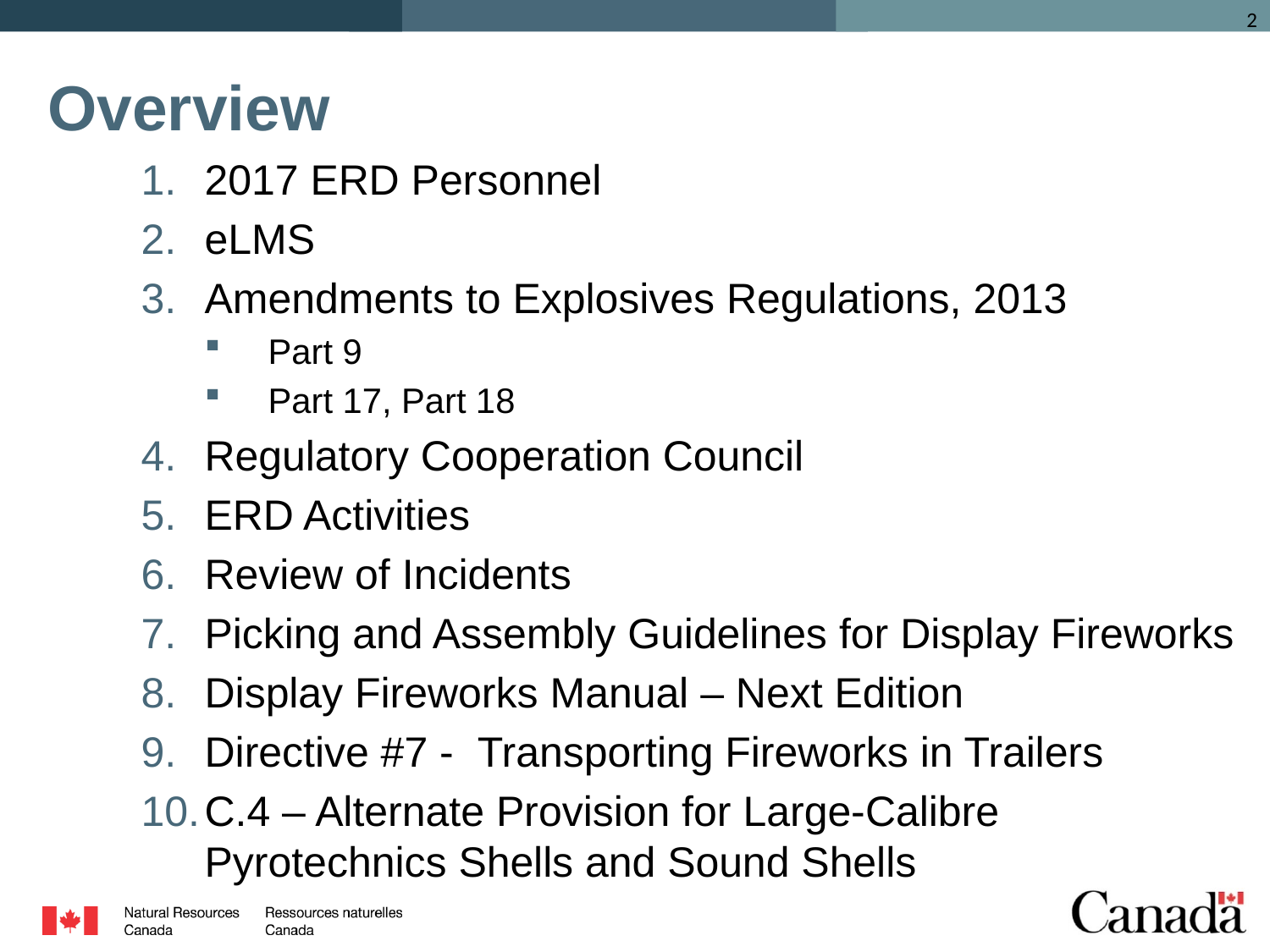

# Overview
2017 ERD Personnel
eLMS
Amendments to Explosives Regulations, 2013
Part 9
Part 17, Part 18
Regulatory Cooperation Council
ERD Activities
Review of Incidents
Picking and Assembly Guidelines for Display Fireworks
Display Fireworks Manual – Next Edition
Directive #7 -  Transporting Fireworks in Trailers
C.4 – Alternate Provision for Large-Calibre Pyrotechnics Shells and Sound Shells